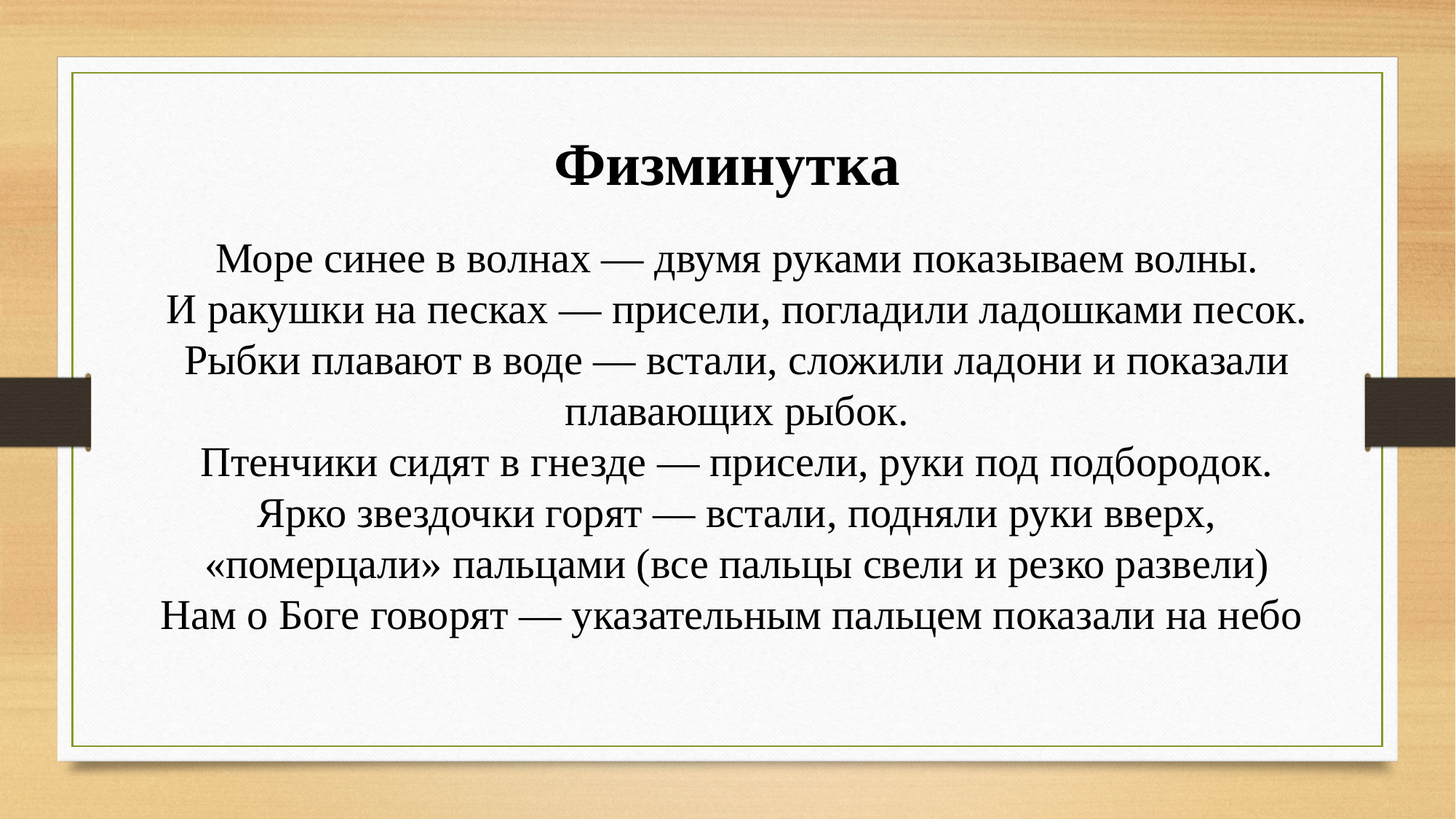

Физминутка
Море синее в волнах — двумя руками показываем волны.
И ракушки на песках — присели, погладили ладошками песок.
Рыбки плавают в воде — встали, сложили ладони и показали плавающих рыбок.
Птенчики сидят в гнезде — присели, руки под подбородок.
Ярко звездочки горят — встали, подняли руки вверх, «померцали» пальцами (все пальцы свели и резко развели)
Нам о Боге говорят — указательным пальцем показали на небо